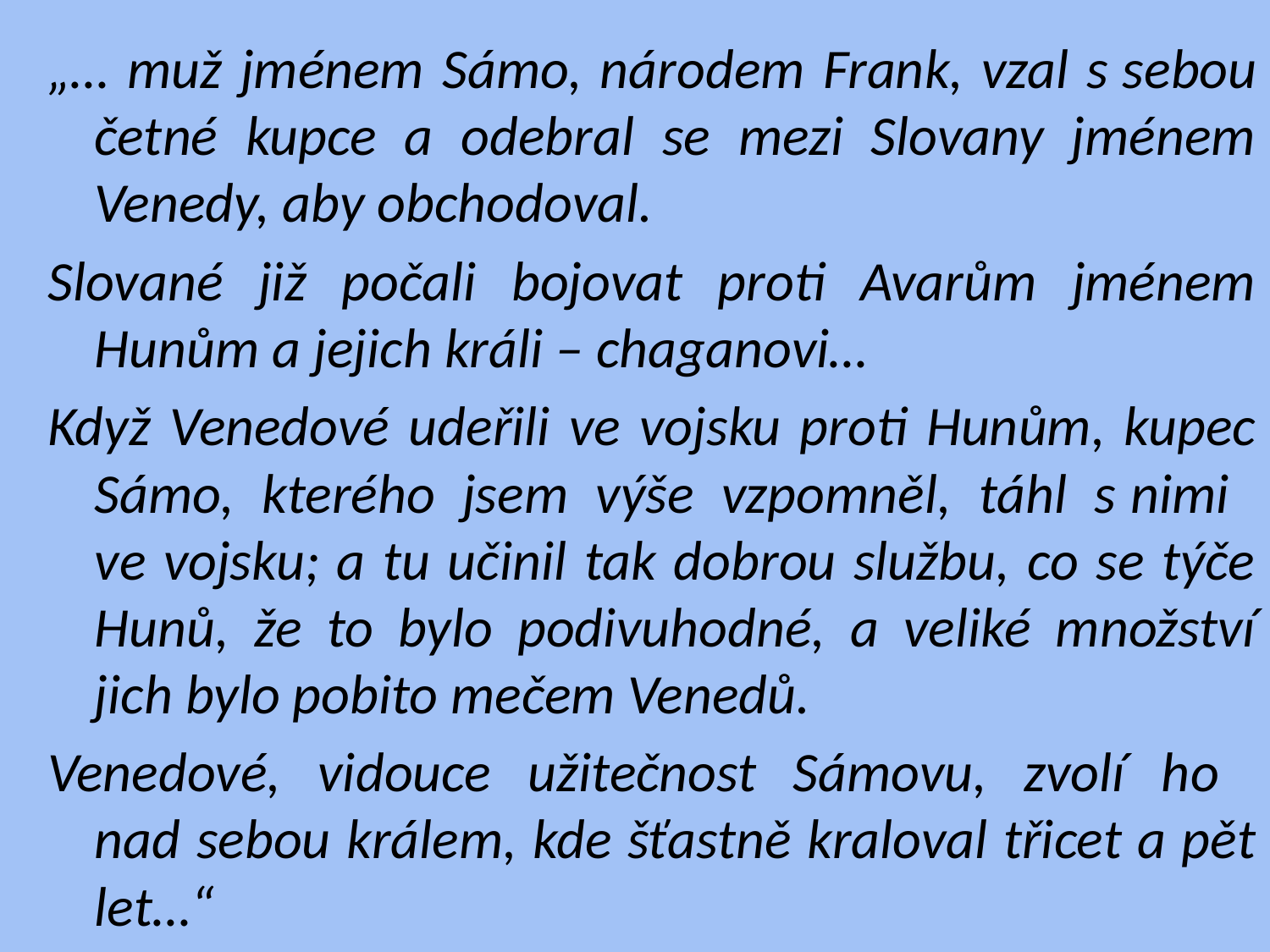

„… muž jménem Sámo, národem Frank, vzal s sebou četné kupce a odebral se mezi Slovany jménem Venedy, aby obchodoval.
Slované již počali bojovat proti Avarům jménem Hunům a jejich králi – chaganovi…
Když Venedové udeřili ve vojsku proti Hunům, kupec Sámo, kterého jsem výše vzpomněl, táhl s nimi
ve vojsku; a tu učinil tak dobrou službu, co se týče Hunů, že to bylo podivuhodné, a veliké množství jich bylo pobito mečem Venedů.
Venedové, vidouce užitečnost Sámovu, zvolí ho
nad sebou králem, kde šťastně kraloval třicet a pět let…“